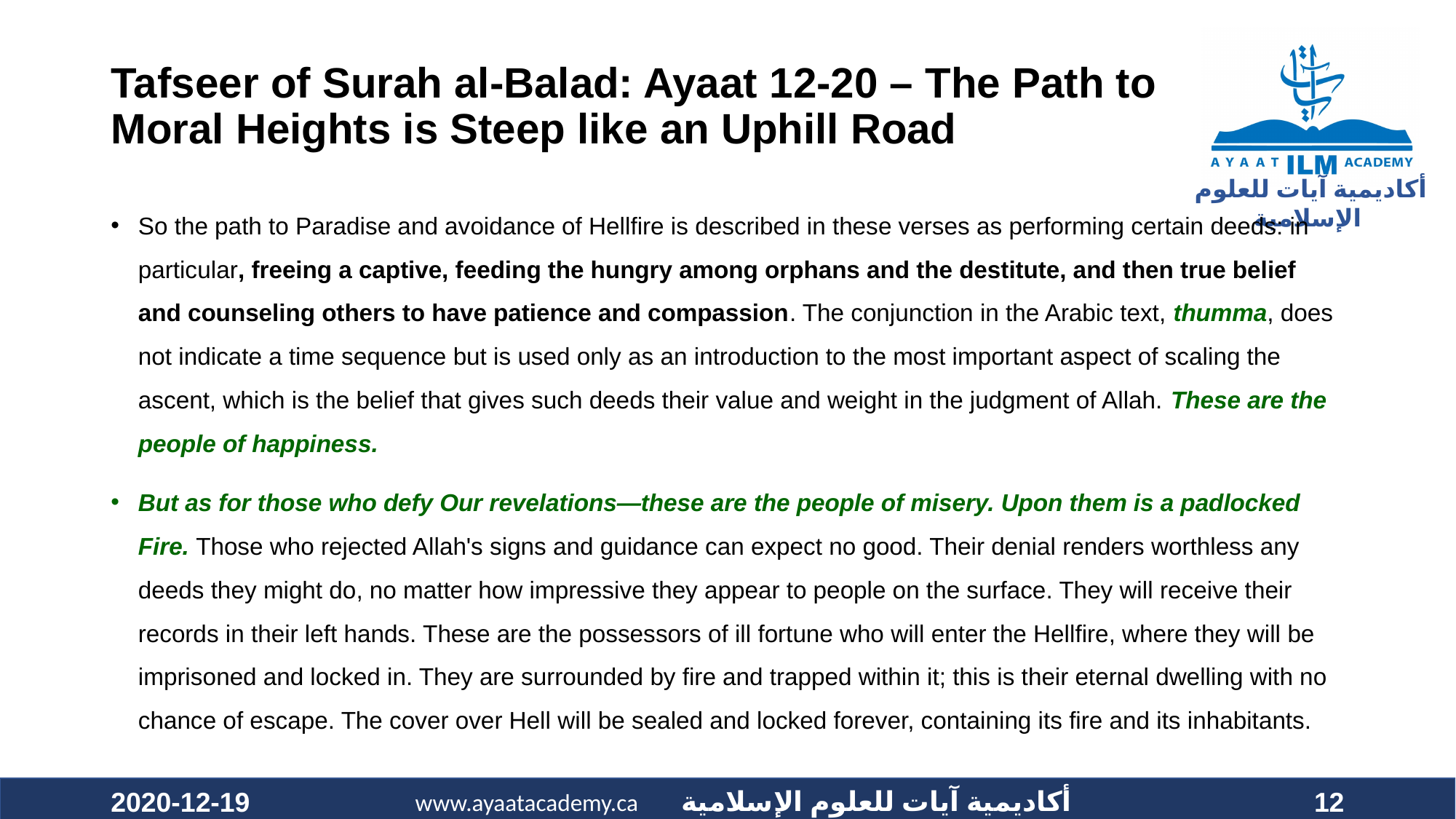

#
Tafseer of Surah al-Balad: Ayaat 12-20 – The Path to
Moral Heights is Steep like an Uphill Road
So the path to Paradise and avoidance of Hellfire is described in these verses as performing certain deeds: in particular, freeing a captive, feeding the hungry among orphans and the destitute, and then true belief and counseling others to have patience and compassion. The conjunction in the Arabic text, thumma, does not indicate a time sequence but is used only as an introduction to the most important aspect of scaling the ascent, which is the belief that gives such deeds their value and weight in the judgment of Allah. These are the people of happiness.
But as for those who defy Our revelations—these are the people of misery. Upon them is a padlocked Fire. Those who rejected Allah's signs and guidance can expect no good. Their denial renders worthless any deeds they might do, no matter how impressive they appear to people on the surface. They will receive their records in their left hands. These are the possessors of ill fortune who will enter the Hellfire, where they will be imprisoned and locked in. They are surrounded by fire and trapped within it; this is their eternal dwelling with no chance of escape. The cover over Hell will be sealed and locked forever, containing its fire and its inhabitants.
2020-12-19
12